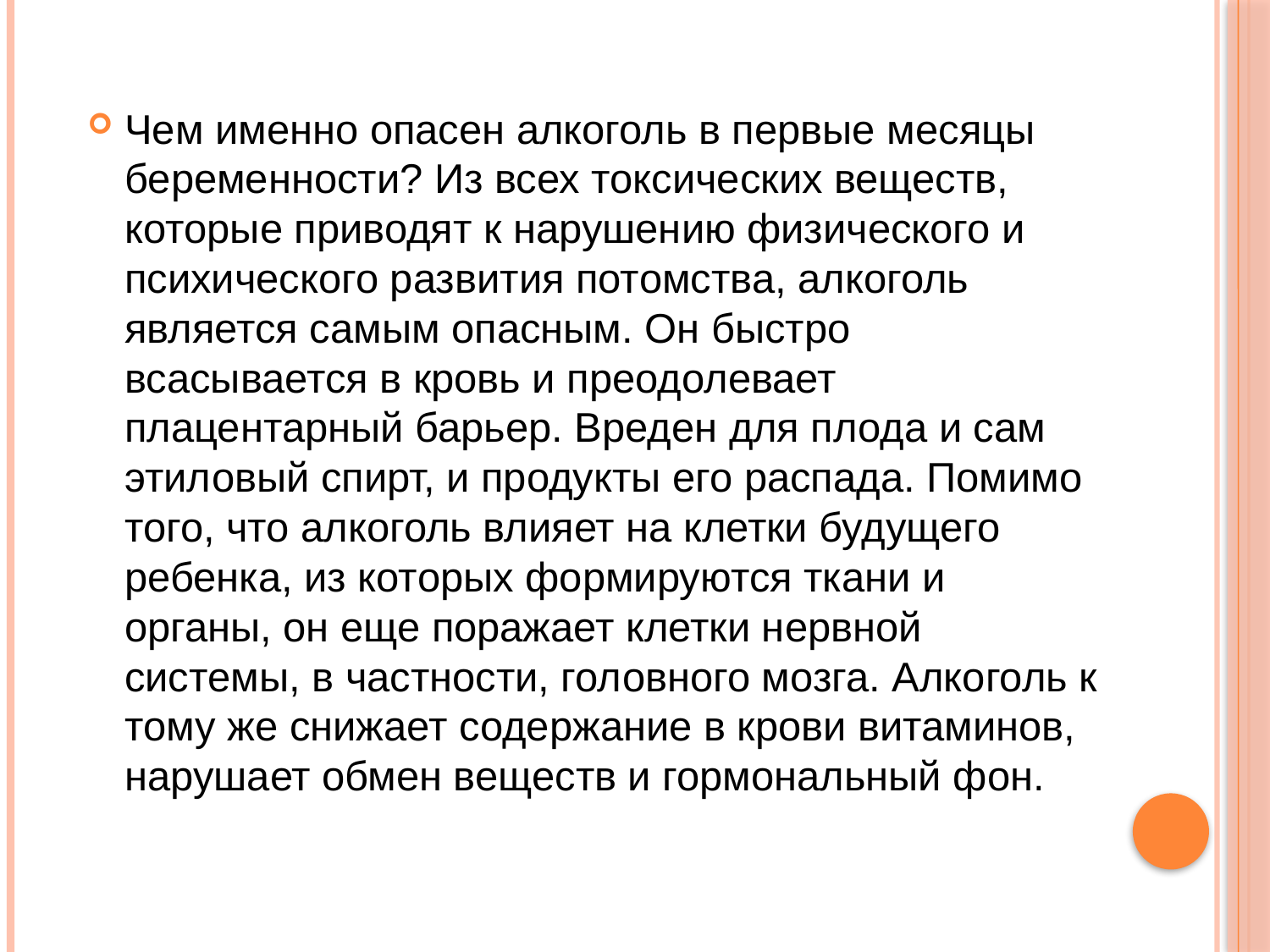

Чем именно опасен алкоголь в первые месяцы беременности? Из всех токсических веществ, которые приводят к нарушению физического и психического развития потомства, алкоголь является самым опасным. Он быстро всасывается в кровь и преодолевает плацентарный барьер. Вреден для плода и сам этиловый спирт, и продукты его распада. Помимо того, что алкоголь влияет на клетки будущего ребенка, из которых формируются ткани и органы, он еще поражает клетки нервной системы, в частности, головного мозга. Алкоголь к тому же снижает содержание в крови витаминов, нарушает обмен веществ и гормональный фон.